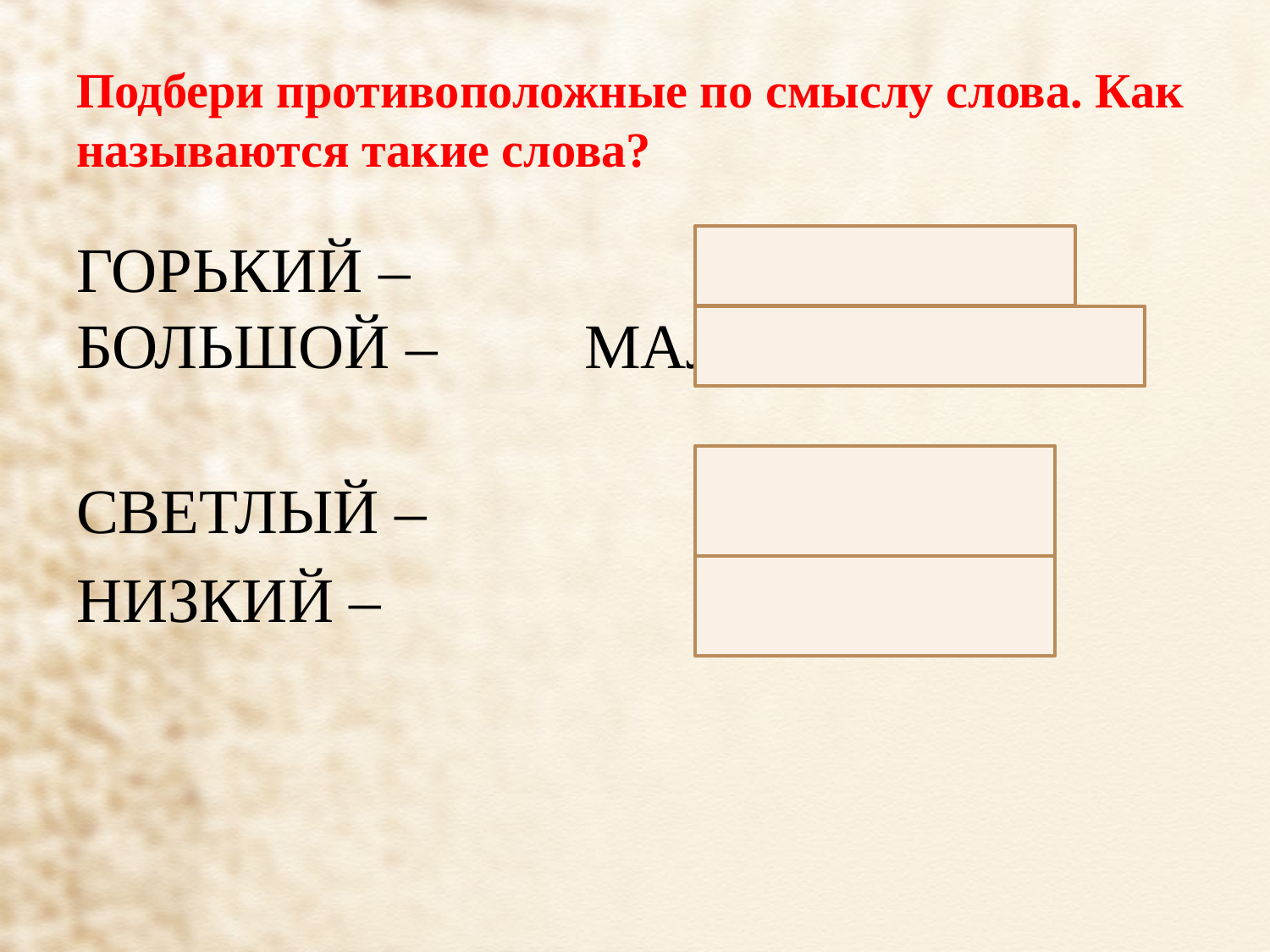

# Подбери противоположные по смыслу слова. Как называются такие слова?
ГОРЬКИЙ – 			СЛАДКИЙ
БОЛЬШОЙ – 		МАЛЕНЬКИЙ
СВЕТЛЫЙ –                 ТЕМНЫЙ
НИЗКИЙ –                     ВЫСОКИЙ